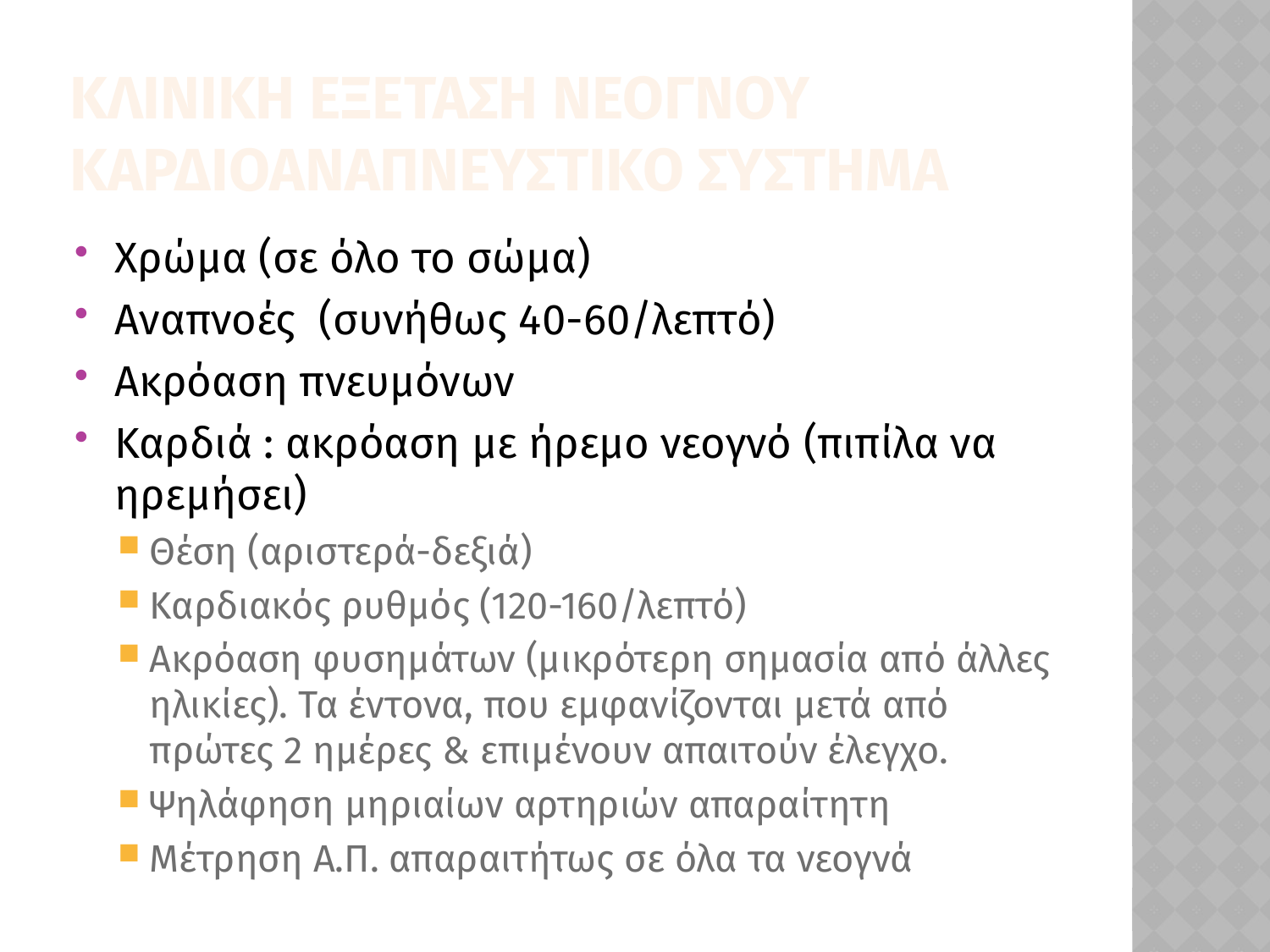

# ΚΛΙΝΙΚΗ ΕΞΕΤΑΣΗ ΝΕΟΓΝΟΥ καρδιοαναπνευστικο συστημα
Χρώμα (σε όλο το σώμα)
Αναπνοές  (συνήθως 40-60/λεπτό)
Ακρόαση πνευμόνων
Καρδιά : ακρόαση με ήρεμο νεογνό (πιπίλα να ηρεμήσει)
Θέση (αριστερά-δεξιά)
Καρδιακός ρυθμός (120-160/λεπτό)
Ακρόαση φυσημάτων (μικρότερη σημασία από άλλες ηλικίες). Τα έντονα, που εμφανίζονται μετά από πρώτες 2 ημέρες & επιμένουν απαιτούν έλεγχο.
Ψηλάφηση μηριαίων αρτηριών απαραίτητη
Μέτρηση Α.Π. απαραιτήτως σε όλα τα νεογνά